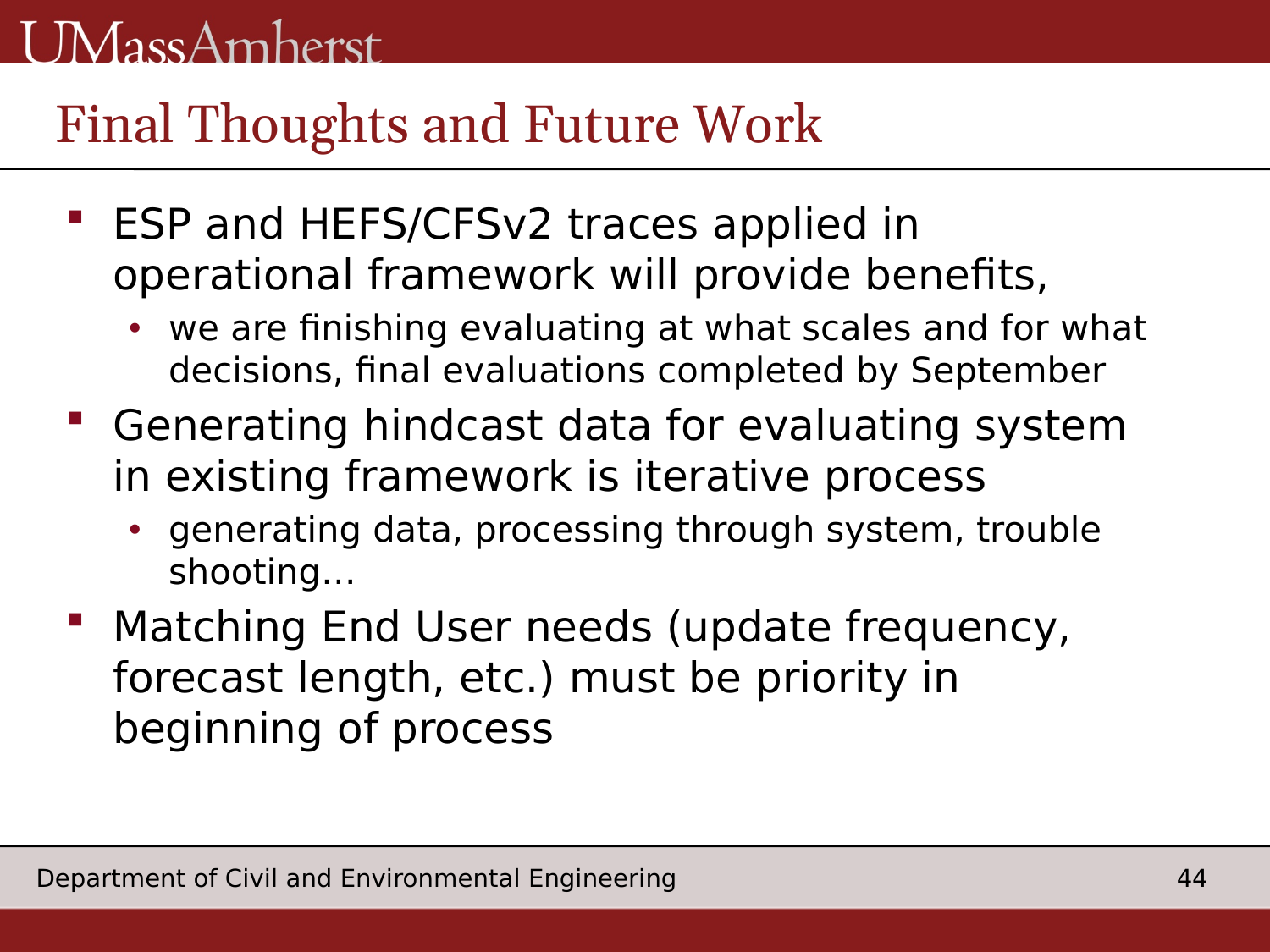

# Final Thoughts and Future Work
ESP and HEFS/CFSv2 traces applied in operational framework will provide benefits,
we are finishing evaluating at what scales and for what decisions, final evaluations completed by September
Generating hindcast data for evaluating system in existing framework is iterative process
generating data, processing through system, trouble shooting…
Matching End User needs (update frequency, forecast length, etc.) must be priority in beginning of process